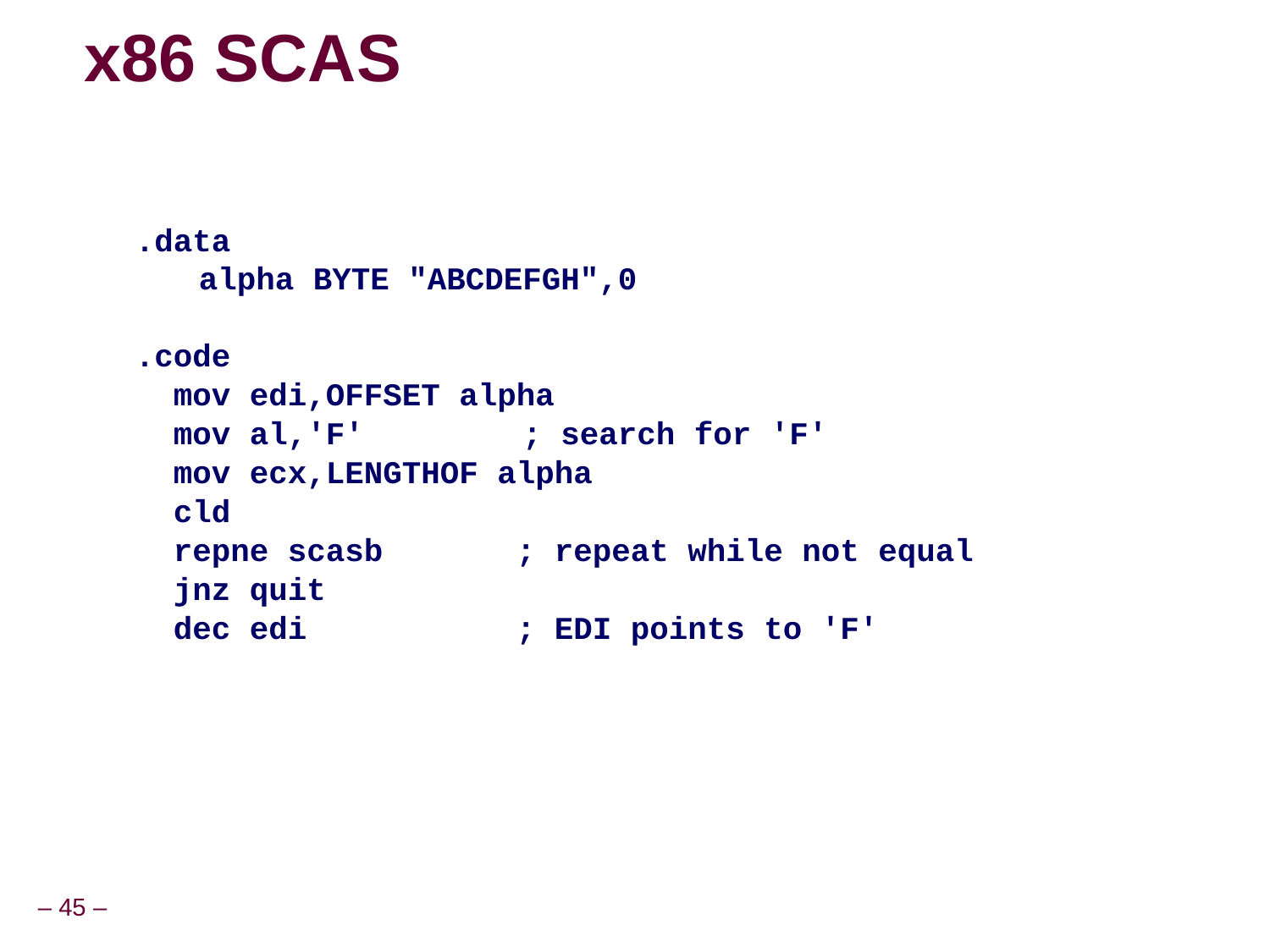

x86 SCAS
.data
	alpha BYTE "ABCDEFGH",0
.code
  mov edi,OFFSET alpha
  mov al,'F'	       ; search for 'F'
  mov ecx,LENGTHOF alpha
  cld
  repne scasb     	; repeat while not equal
  jnz quit
  dec edi	          ; EDI points to 'F'